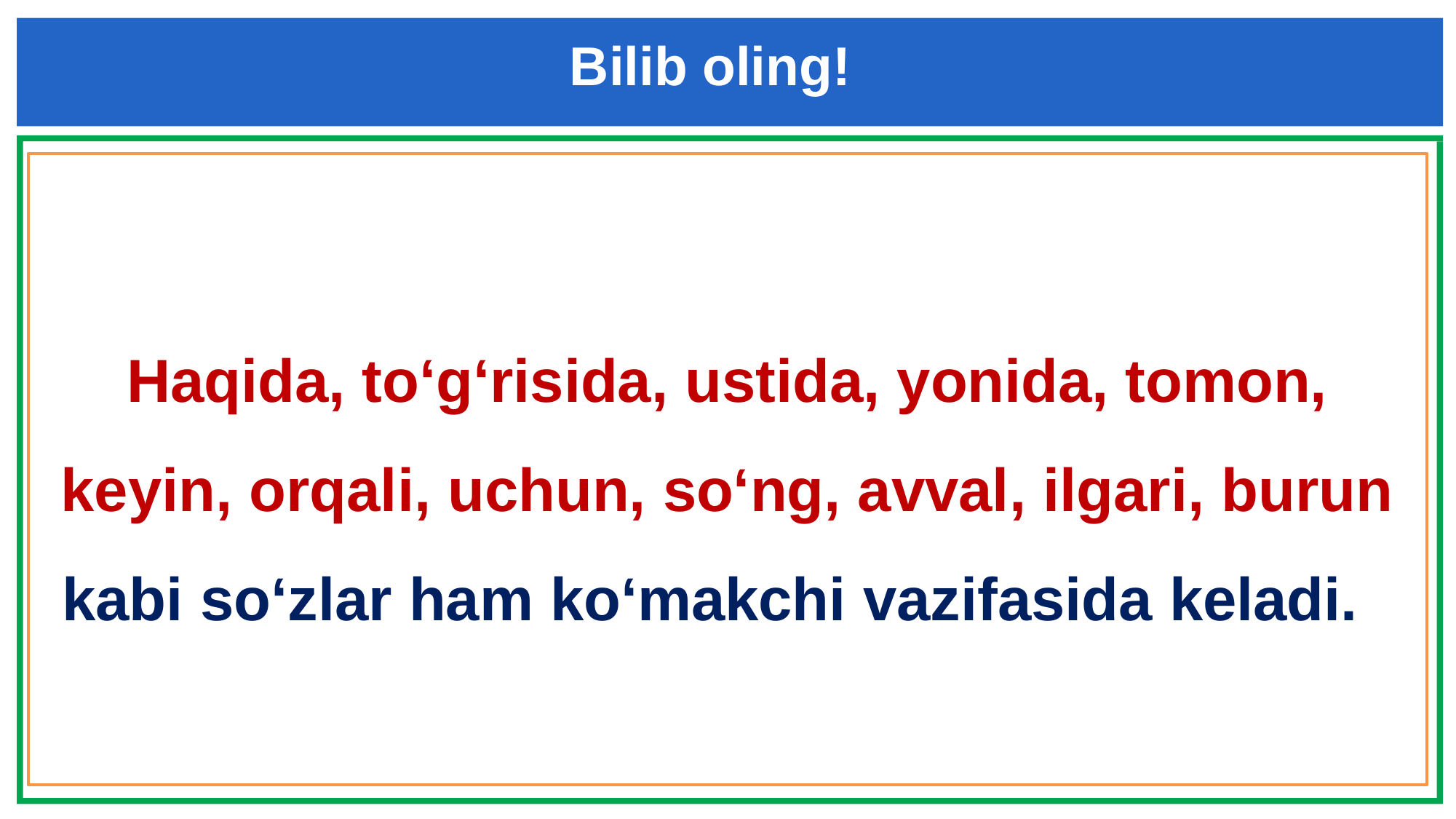

Bilib oling!
Haqida, to‘g‘risida, ustida, yonida, tomon, keyin, orqali, uchun, so‘ng, avval, ilgari, burun kabi so‘zlar ham ko‘makchi vazifasida keladi.